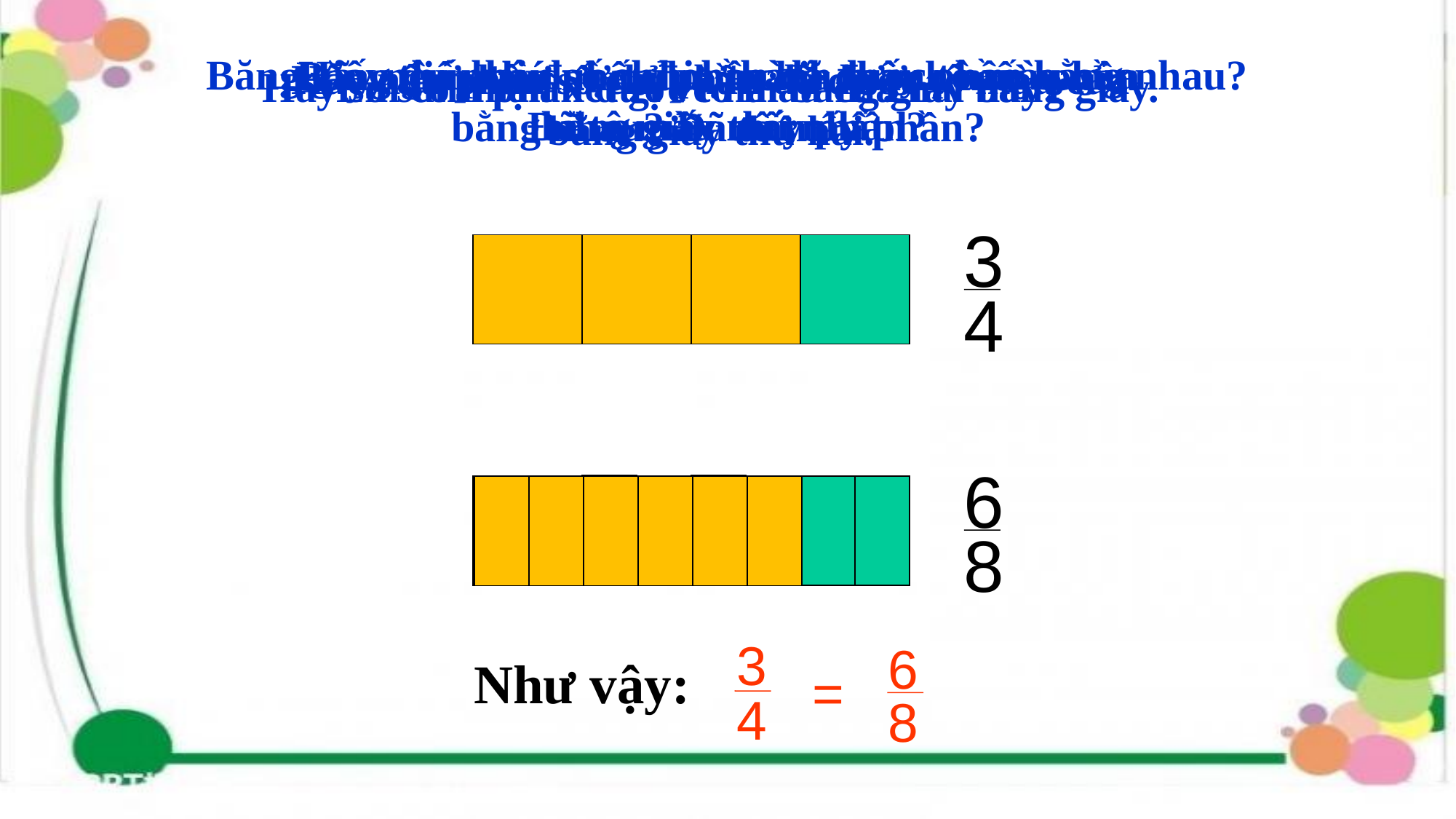

Băng giấy thứ hai được chia thành mấy phần bằng nhau? Đã tô màu mấy phần?
Hãy nêu phân số chỉ phần đã được tô màu của băng giấy thứ nhất.
Băng giấy thứ nhất được chia thành mấy phần bằng nhau? Đã tô mấy phần?
Hãy nêu phân số chỉ phần đã được tô màu của băng giấy thứ hai.
Hãy so sánh phần được tô màu của hai băng giấy.
Em có nhận xét gì về hai băng giấy này?
3
4

6
8

3
4

6
8

Như vậy:
=